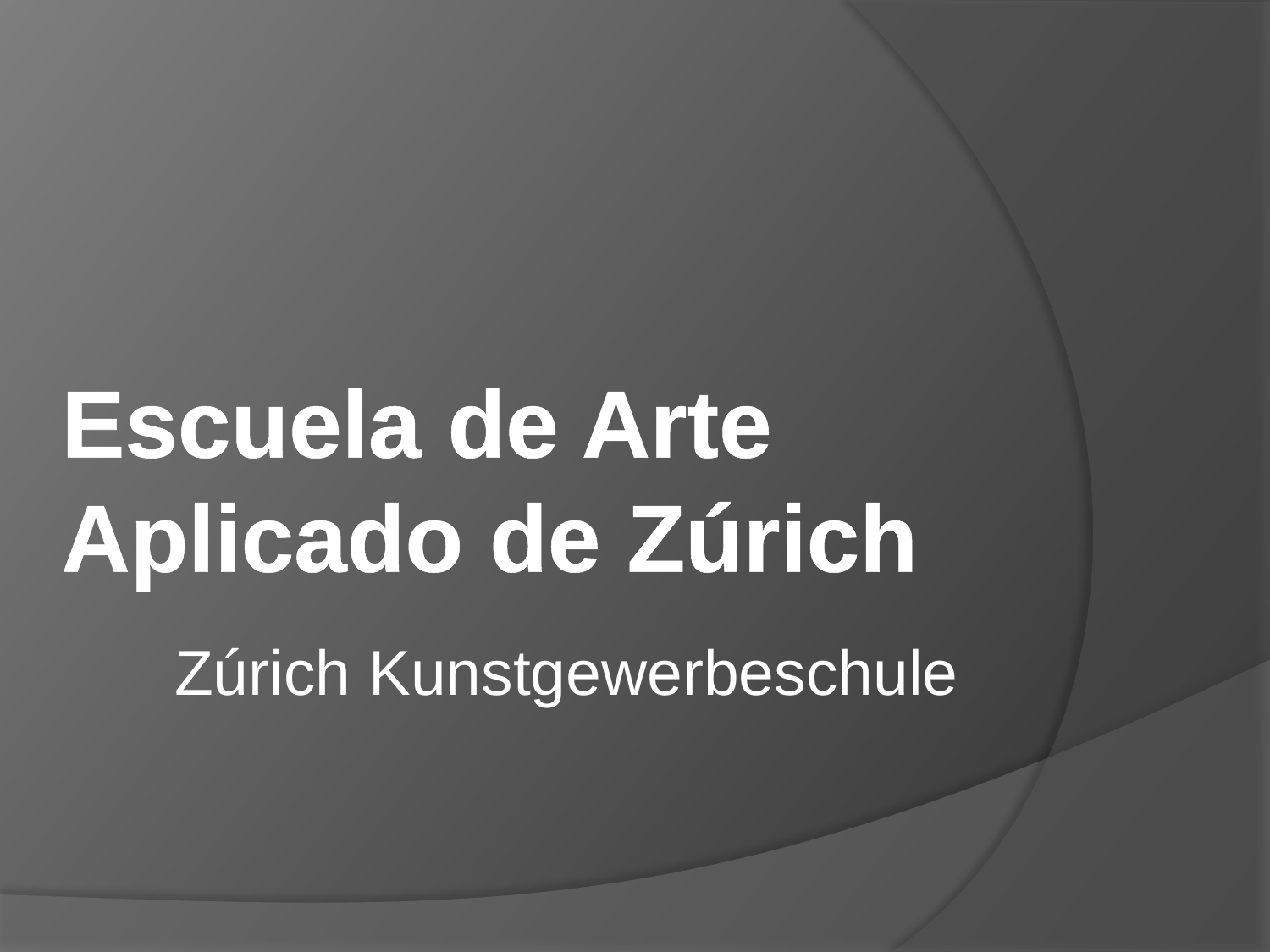

# Escuela de Arte Aplicado de Zúrich
Zúrich Kunstgewerbeschule